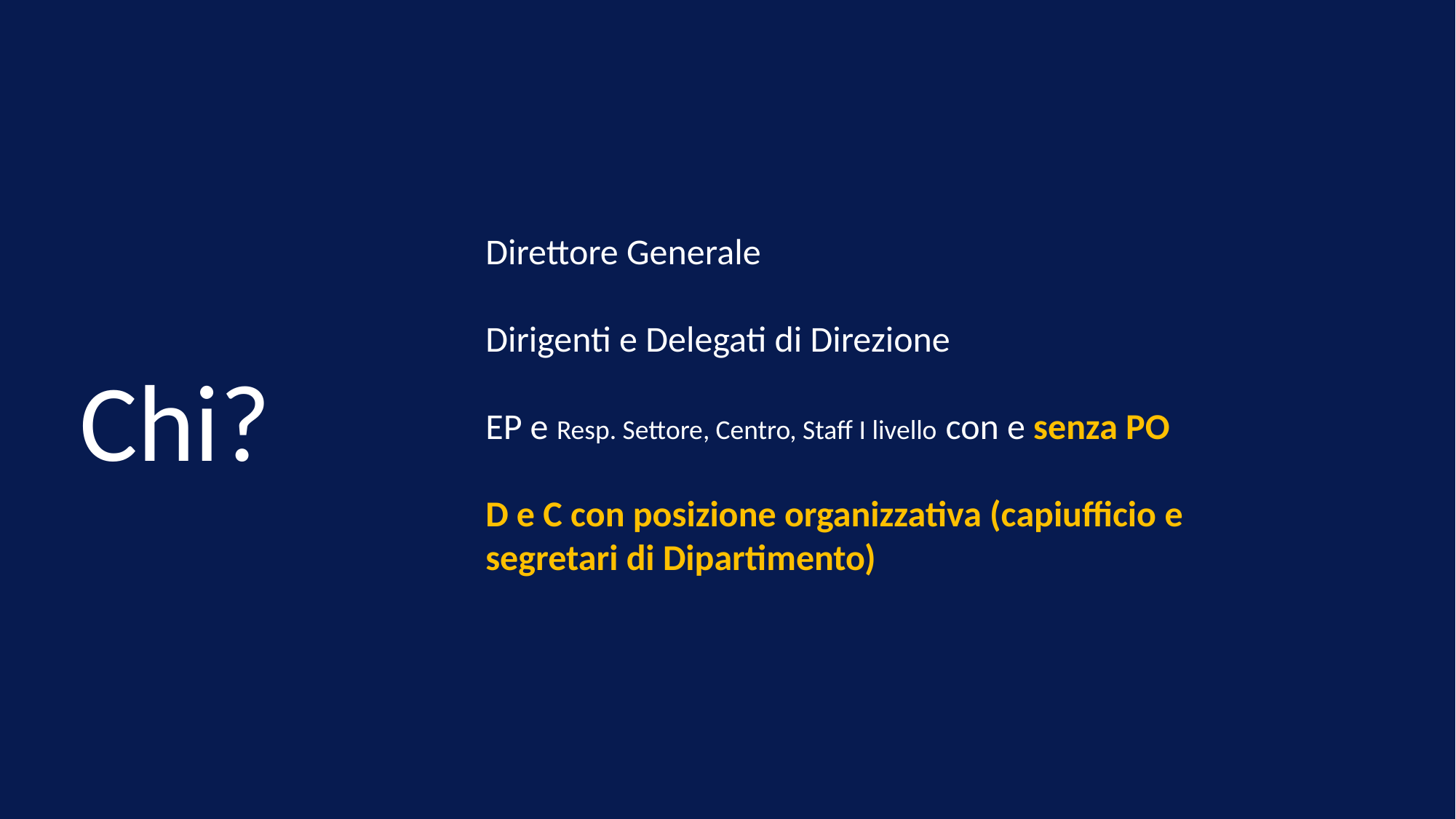

Direttore Generale

Dirigenti e Delegati di Direzione

EP e Resp. Settore, Centro, Staff I livello con e senza PO

D e C con posizione organizzativa (capiufficio e segretari di Dipartimento)

Chi?